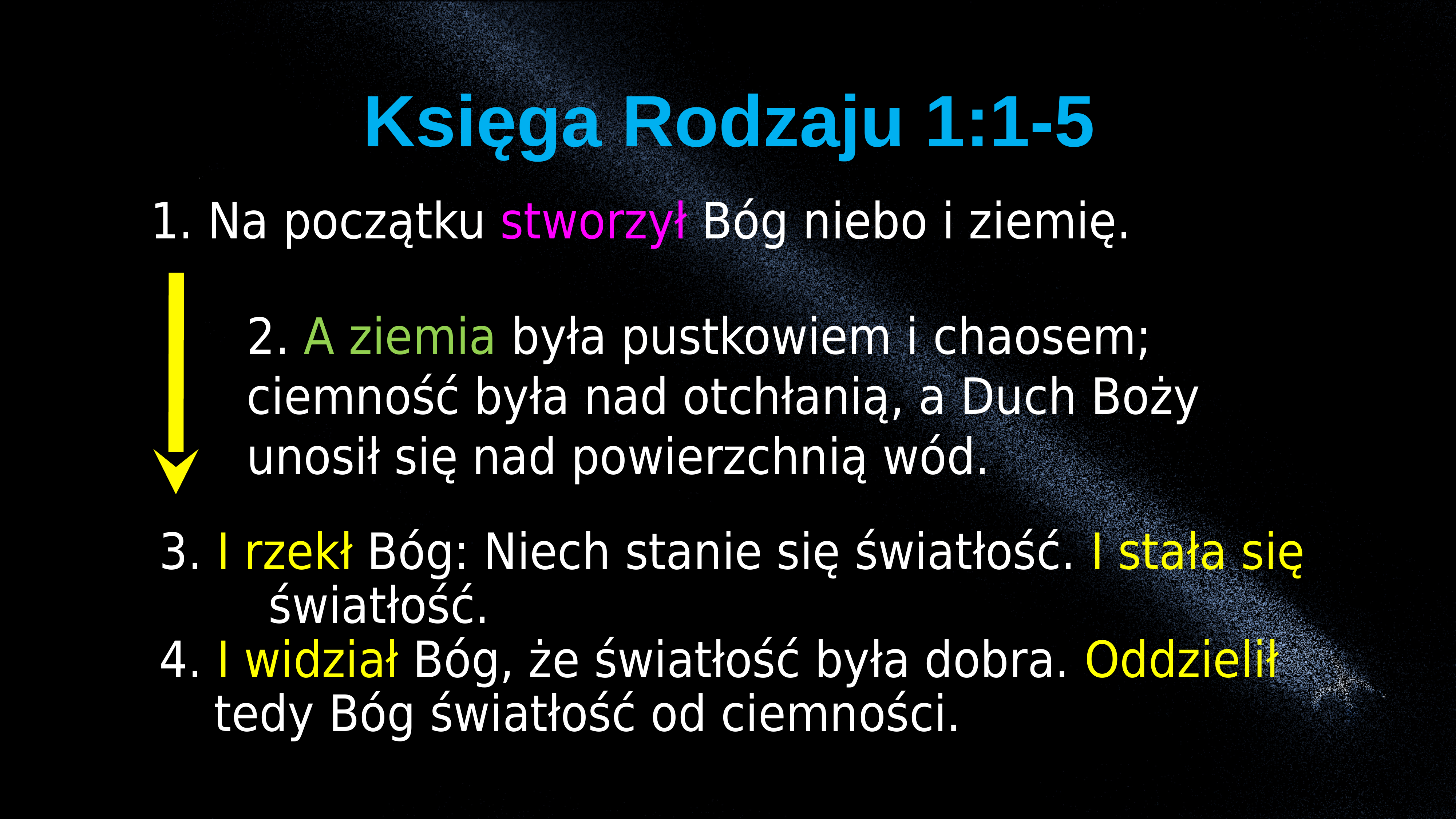

Księga Rodzaju 1:1-5
1. Na początku stworzył Bóg niebo i ziemię.

2. A ziemia była pustkowiem i chaosem; ciemność była nad otchłanią, a Duch Boży unosił się nad powierzchnią wód.
3. I rzekł Bóg: Niech stanie się światłość. I stała się 		światłość.
4. I widział Bóg, że światłość była dobra. Oddzielił 		tedy Bóg światłość od ciemności.